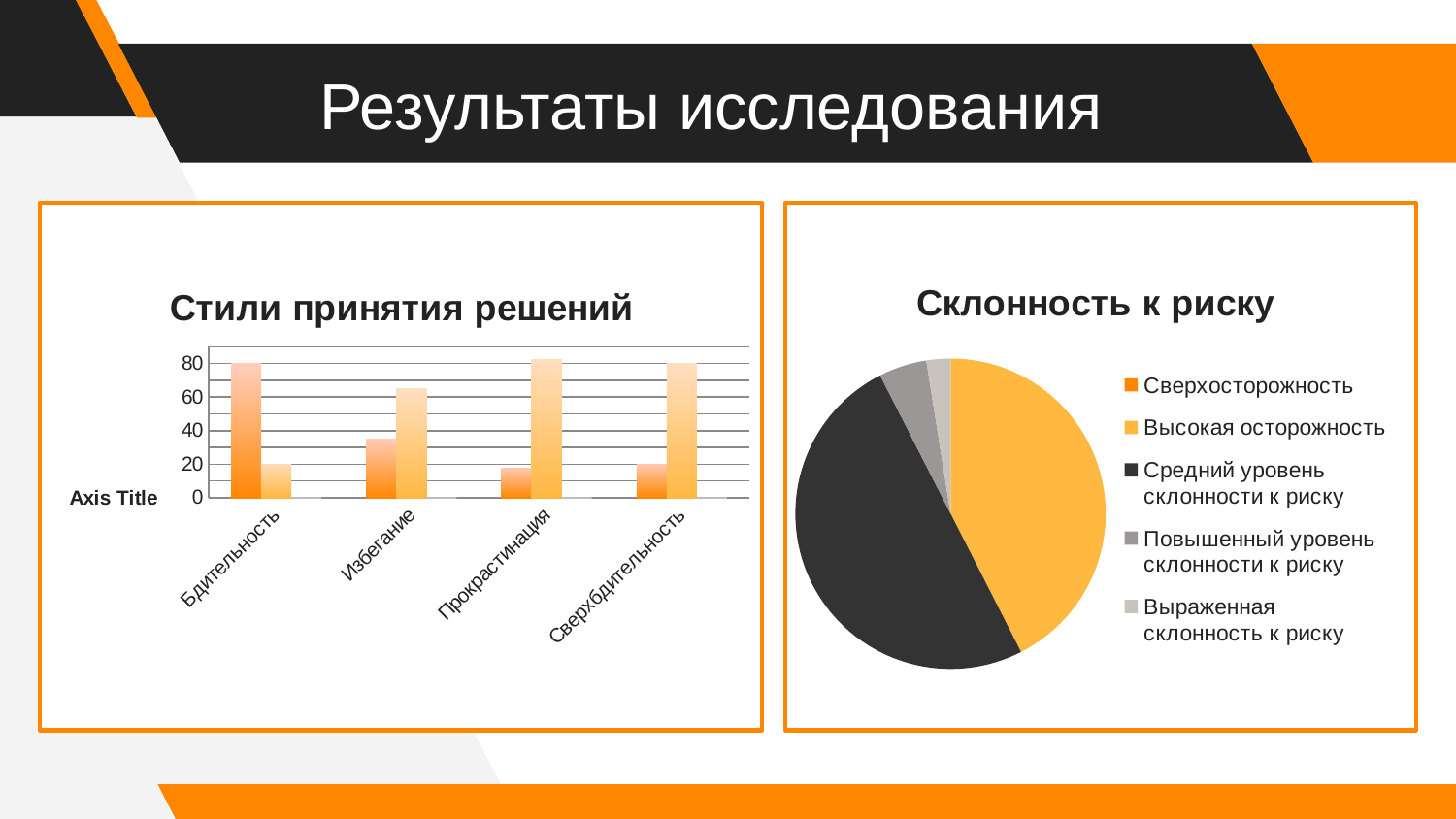

# Результаты исследования

### Chart: Стили принятия решений

| Category | Высокий | Средний | Низкий уровень |
|---|---|---|---|
| Бдительность | 80.0 | 20.0 | 0.0 |
| Избегание | 35.0 | 65.0 | 0.0 |
| Прокрастинация | 17.5 | 82.5 | 0.0 |
| Сверхбдительность | 20.0 | 80.0 | 0.0 |

### Chart:

| Category | Склонность к риску |
|---|---|
| Сверхосторожность | 0.0 |
| Высокая осторожность | 42.5 |
| Средний уровень склонности к риску | 50.0 |
| Повышенный уровень склонности к риску | 5.0 |
| Выраженная склонность к риску | 2.5 |